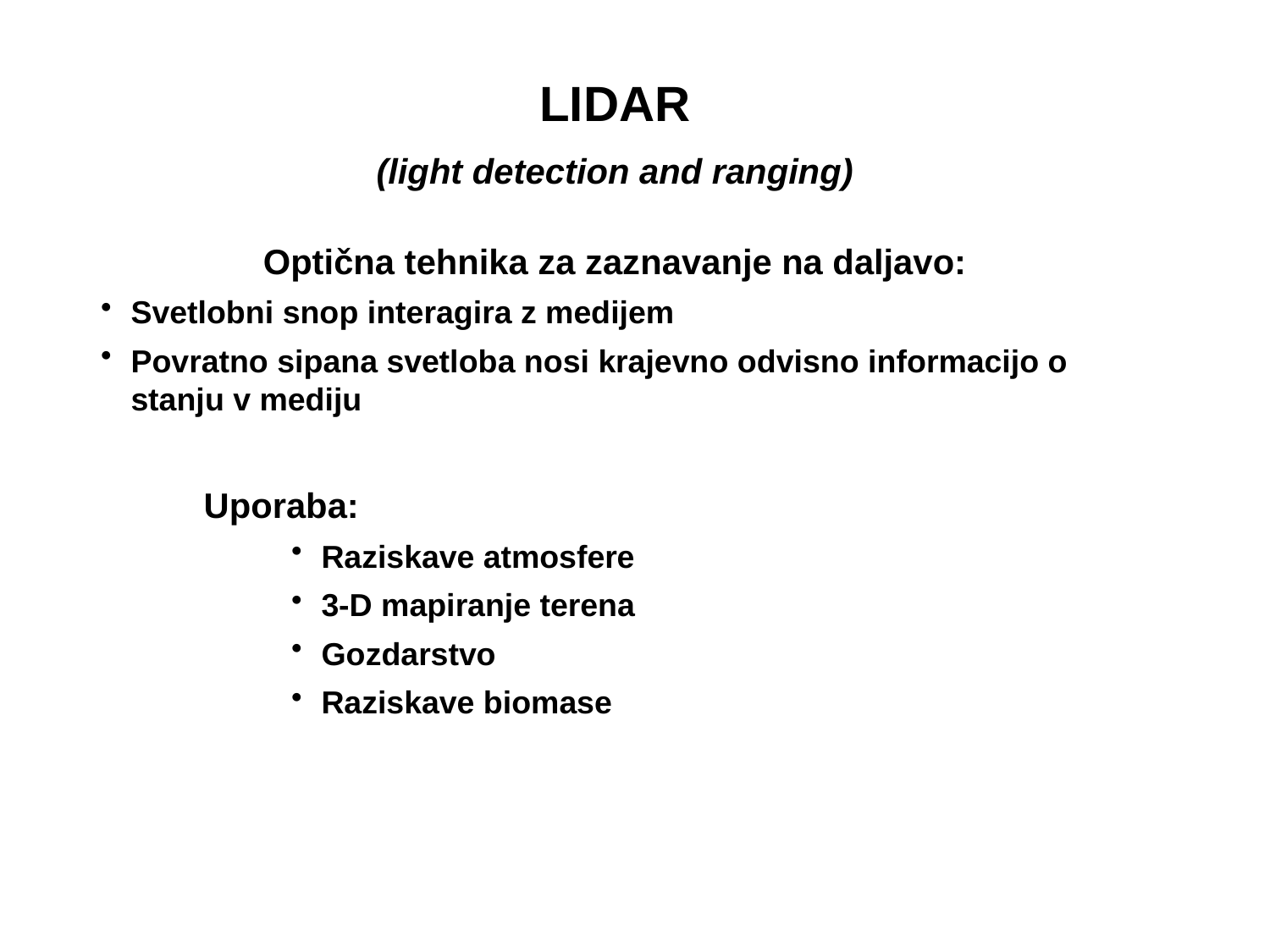

LIDAR
(light detection and ranging)

Optična tehnika za zaznavanje na daljavo:
Svetlobni snop interagira z medijem
Povratno sipana svetloba nosi krajevno odvisno informacijo o stanju v mediju

              Uporaba:
Raziskave atmosfere
3-D mapiranje terena
Gozdarstvo
Raziskave biomase